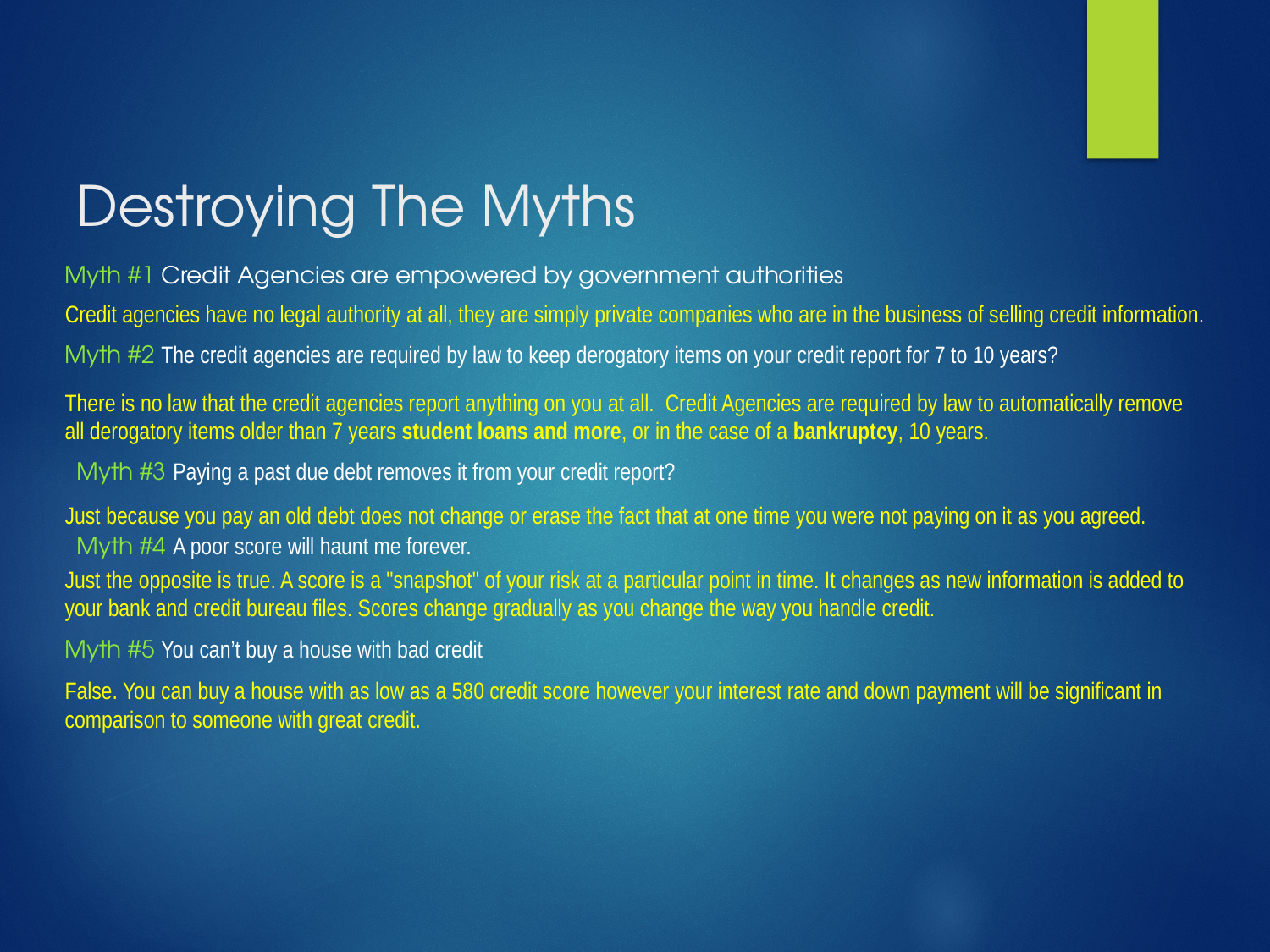

# Destroying The Myths
Myth #1 Credit Agencies are empowered by government authorities
Credit agencies have no legal authority at all, they are simply private companies who are in the business of selling credit information.
Myth #2 The credit agencies are required by law to keep derogatory items on your credit report for 7 to 10 years?
There is no law that the credit agencies report anything on you at all.  Credit Agencies are required by law to automatically remove all derogatory items older than 7 years student loans and more, or in the case of a bankruptcy, 10 years.
Myth #3 Paying a past due debt removes it from your credit report?
Just because you pay an old debt does not change or erase the fact that at one time you were not paying on it as you agreed.
Myth #4 A poor score will haunt me forever.
Just the opposite is true. A score is a "snapshot" of your risk at a particular point in time. It changes as new information is added to your bank and credit bureau files. Scores change gradually as you change the way you handle credit.
Myth #5 You can’t buy a house with bad credit
False. You can buy a house with as low as a 580 credit score however your interest rate and down payment will be significant in comparison to someone with great credit.